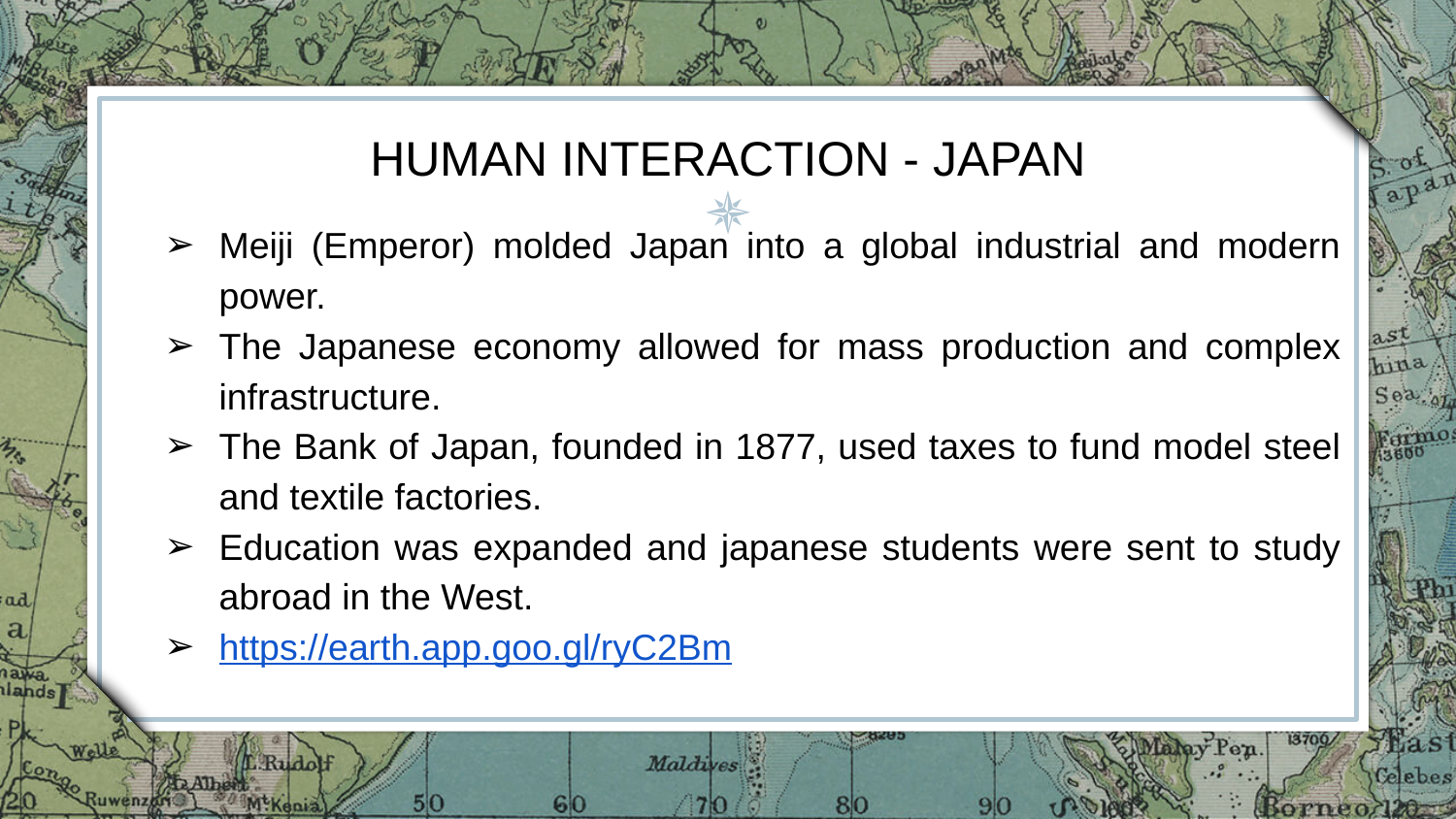

# HUMAN INTERACTION - JAPAN

Meiji (Emperor) molded Japan into a global industrial and modern power.
The Japanese economy allowed for mass production and complex infrastructure.
The Bank of Japan, founded in 1877, used taxes to fund model steel and textile factories.
Education was expanded and japanese students were sent to study abroad in the West.
https://earth.app.goo.gl/ryC2Bm